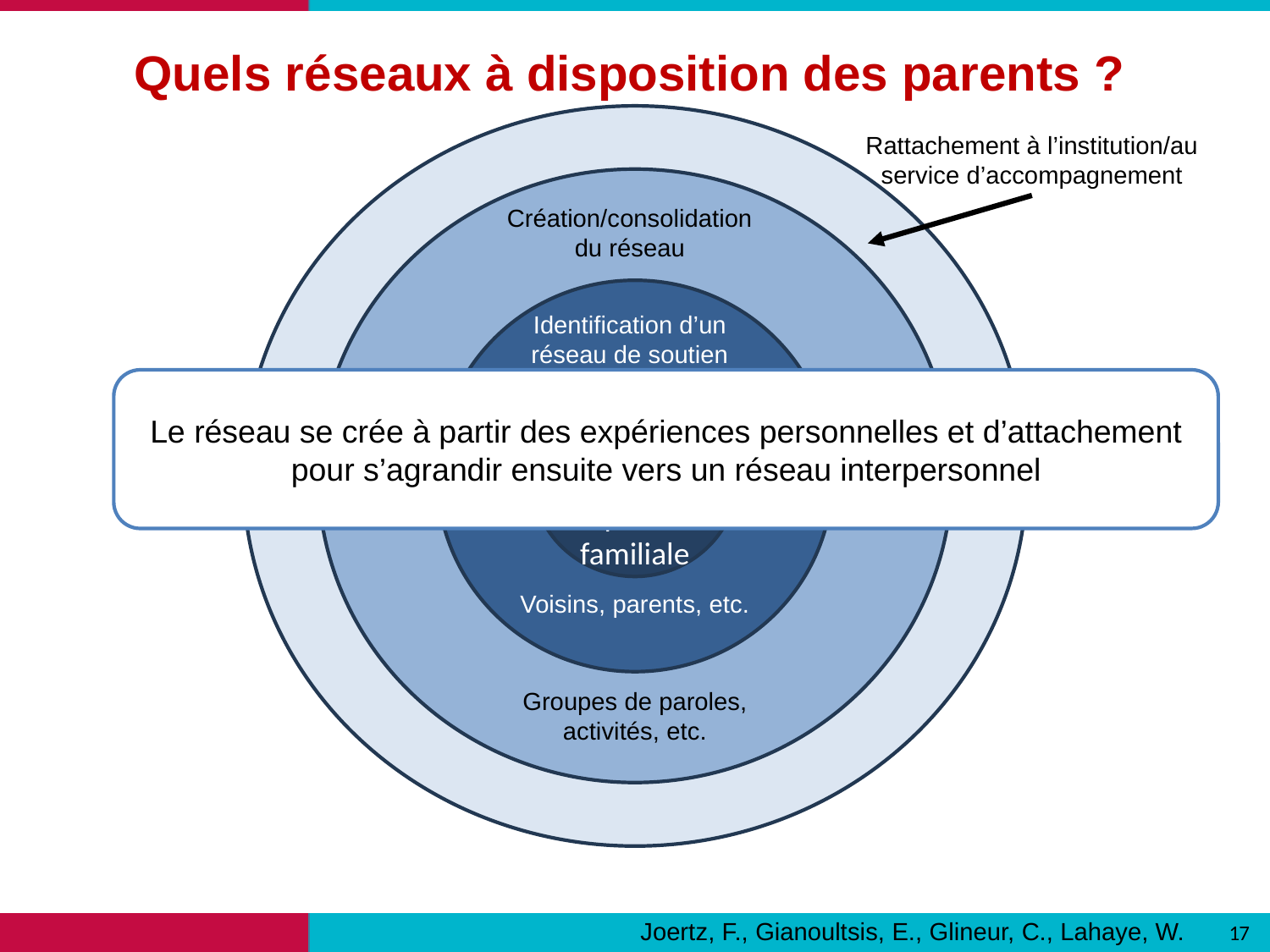

Quels réseaux à disposition des parents ?

Rattachement à l’institution/au service d’accompagnement

Création/consolidation du réseau

Identification d’un réseau de soutien

Le réseau se crée à partir des expériences personnelles et d’attachement pour s’agrandir ensuite vers un réseau interpersonnel

Réseau proche

Sphère familiale
Voisins, parents, etc.
Groupes de paroles, activités, etc.
Joertz, F., Gianoultsis, E., Glineur, C., Lahaye, W.
17